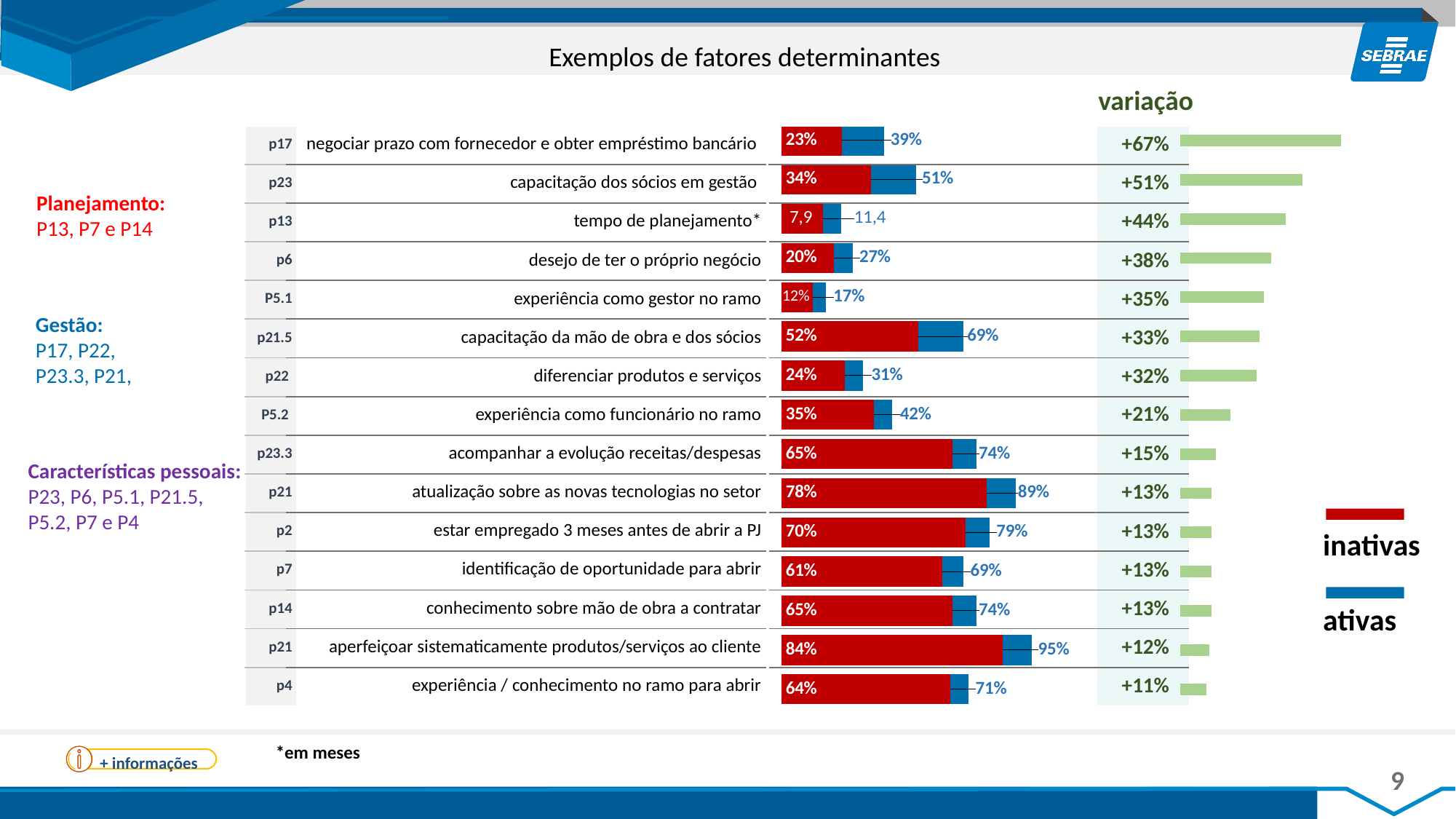

Exemplos de fatores determinantes
variação

### Chart

| Category | Série 1 |
|---|---|
| p17 | 0.39 |
| p23 | 0.51 |
| p13 | 0.228 |
| p6 | 0.27 |
| p5  | 0.17 |
| p21.5 | 0.69 |
| p22  | 0.31 |
| p5 | 0.42 |
| p23.3 | 0.74 |
| p21 | 0.89 |
| p2 | 0.79 |
| p7 | 0.69 |
| p14 | 0.74 |
| p21 | 0.95 |
| p4 | 0.71 |

### Chart

| Category | Série 2 |
|---|---|
| p17 | 0.23 |
| p23 | 0.34 |
| p13 | 0.158 |
| p6 | 0.2 |
| p5  | 0.12 |
| p21.5 | 0.52 |
| p22  | 0.24 |
| p5 | 0.35 |
| p23.3 | 0.65 |
| p21 | 0.78 |
| p2 | 0.7 |
| p7 | 0.61 |
| p14 | 0.65 |
| p21 | 0.84 |
| p4 | 0.64 |

### Chart

| Category | Série 2 |
|---|---|
| p17 | 0.67 |
| p23 | 0.51 |
| p13 | 0.44 |
| p6 | 0.38 |
| p21.5 | 0.35 |
| p22  | 0.33 |
| p5  | 0.32 |
| p5 | 0.21 |
| p23.3 | 0.15 |
| p21 | 0.13 |
| p2 | 0.13 |
| p7 | 0.13 |
| p14 | 0.13 |
| p21 | 0.12 |
| p4 | 0.11 |
| p17 |
| --- |
| p23 |
| p13 |
| p6 |
| P5.1 |
| p21.5 |
| p22 |
| P5.2 |
| p23.3 |
| p21 |
| p2 |
| p7 |
| p14 |
| p21 |
| p4 |
| negociar prazo com fornecedor e obter empréstimo bancário |
| --- |
| capacitação dos sócios em gestão |
| tempo de planejamento\* |
| desejo de ter o próprio negócio |
| experiência como gestor no ramo |
| capacitação da mão de obra e dos sócios |
| diferenciar produtos e serviços |
| experiência como funcionário no ramo |
| acompanhar a evolução receitas/despesas |
| atualização sobre as novas tecnologias no setor |
| estar empregado 3 meses antes de abrir a PJ |
| identificação de oportunidade para abrir |
| conhecimento sobre mão de obra a contratar |
| aperfeiçoar sistematicamente produtos/serviços ao cliente |
| experiência / conhecimento no ramo para abrir |
|  | +67% |
| --- | --- |
|  | +51% |
|  | +44% |
|  | +38% |
|  | +35% |
|  | +33% |
|  | +32% |
|  | +21% |
|  | +15% |
|  | +13% |
|  | +13% |
|  | +13% |
|  | +13% |
|  | +12% |
|  | +11% |
Planejamento:
P13, P7 e P14
Gestão:
P17, P22, P23.3, P21,

Características pessoais:
P23, P6, P5.1, P21.5,
P5.2, P7 e P4

inativas

ativas
*em meses
+ informações